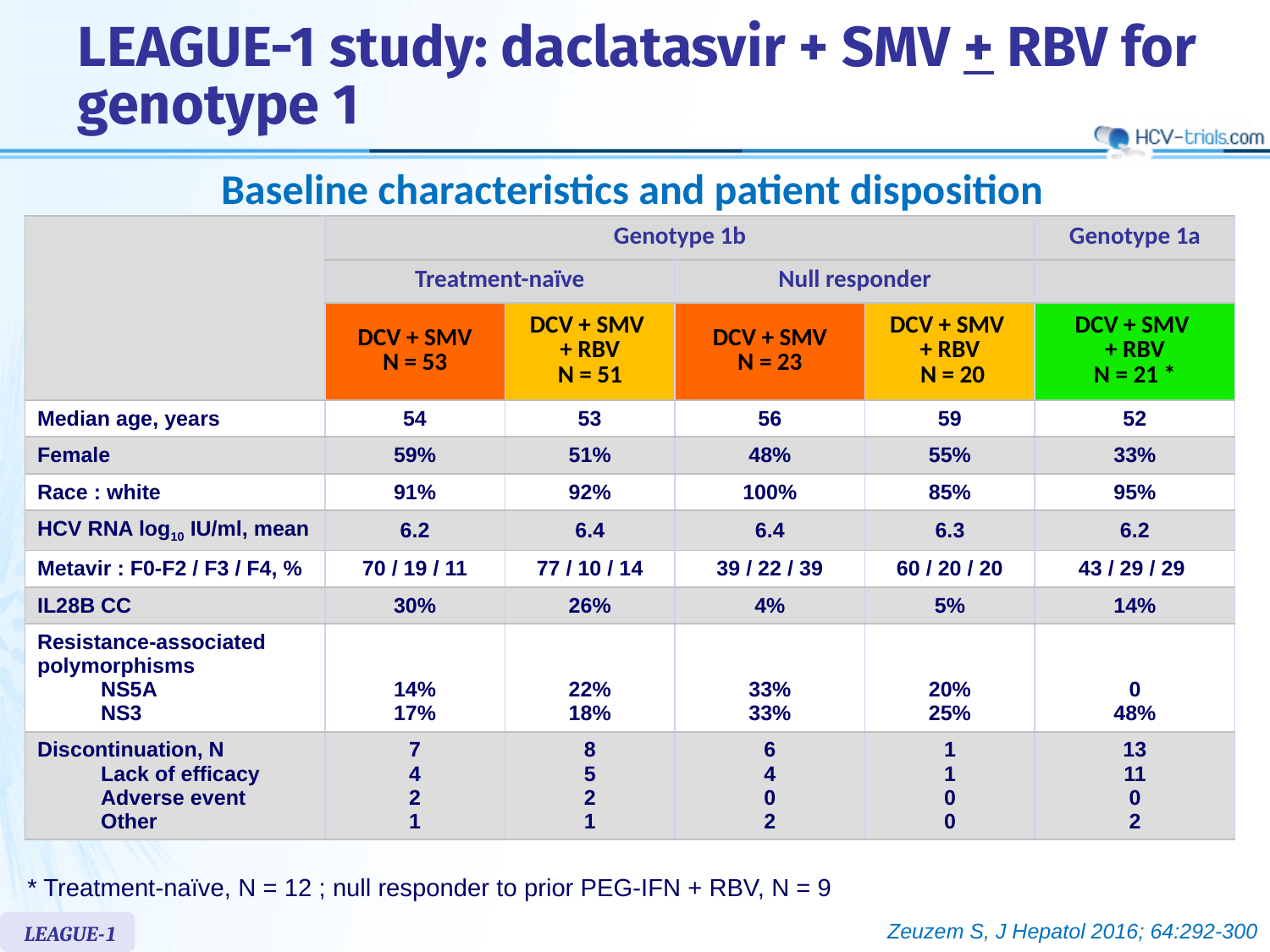

# LEAGUE-1 study: daclatasvir + SMV + RBV for genotype 1
Baseline characteristics and patient disposition
|  | Genotype 1b |  |  |  | Genotype 1a |
| --- | --- | --- | --- | --- | --- |
|  | Treatment-naïve |  | Null responder |  |  |
|  | DCV + SMV N = 53 | DCV + SMV + RBV N = 51 | DCV + SMV N = 23 | DCV + SMV + RBV N = 20 | DCV + SMV + RBV N = 21 \* |
| Median age, years | 54 | 53 | 56 | 59 | 52 |
| Female | 59% | 51% | 48% | 55% | 33% |
| Race : white | 91% | 92% | 100% | 85% | 95% |
| HCV RNA log10 IU/ml, mean | 6.2 | 6.4 | 6.4 | 6.3 | 6.2 |
| Metavir : F0-F2 / F3 / F4, % | 70 / 19 / 11 | 77 / 10 / 14 | 39 / 22 / 39 | 60 / 20 / 20 | 43 / 29 / 29 |
| IL28B CC | 30% | 26% | 4% | 5% | 14% |
| Resistance-associated polymorphisms NS5A NS3 | 14% 17% | 22% 18% | 33% 33% | 20% 25% | 0 48% |
| Discontinuation, N Lack of efficacy Adverse event Other | 7 4 2 1 | 8 5 2 1 | 6 4 0 2 | 1 1 0 0 | 13 11 0 2 |
* Treatment-naïve, N = 12 ; null responder to prior PEG-IFN + RBV, N = 9
Zeuzem S, J Hepatol 2016; 64:292-300

LEAGUE-1